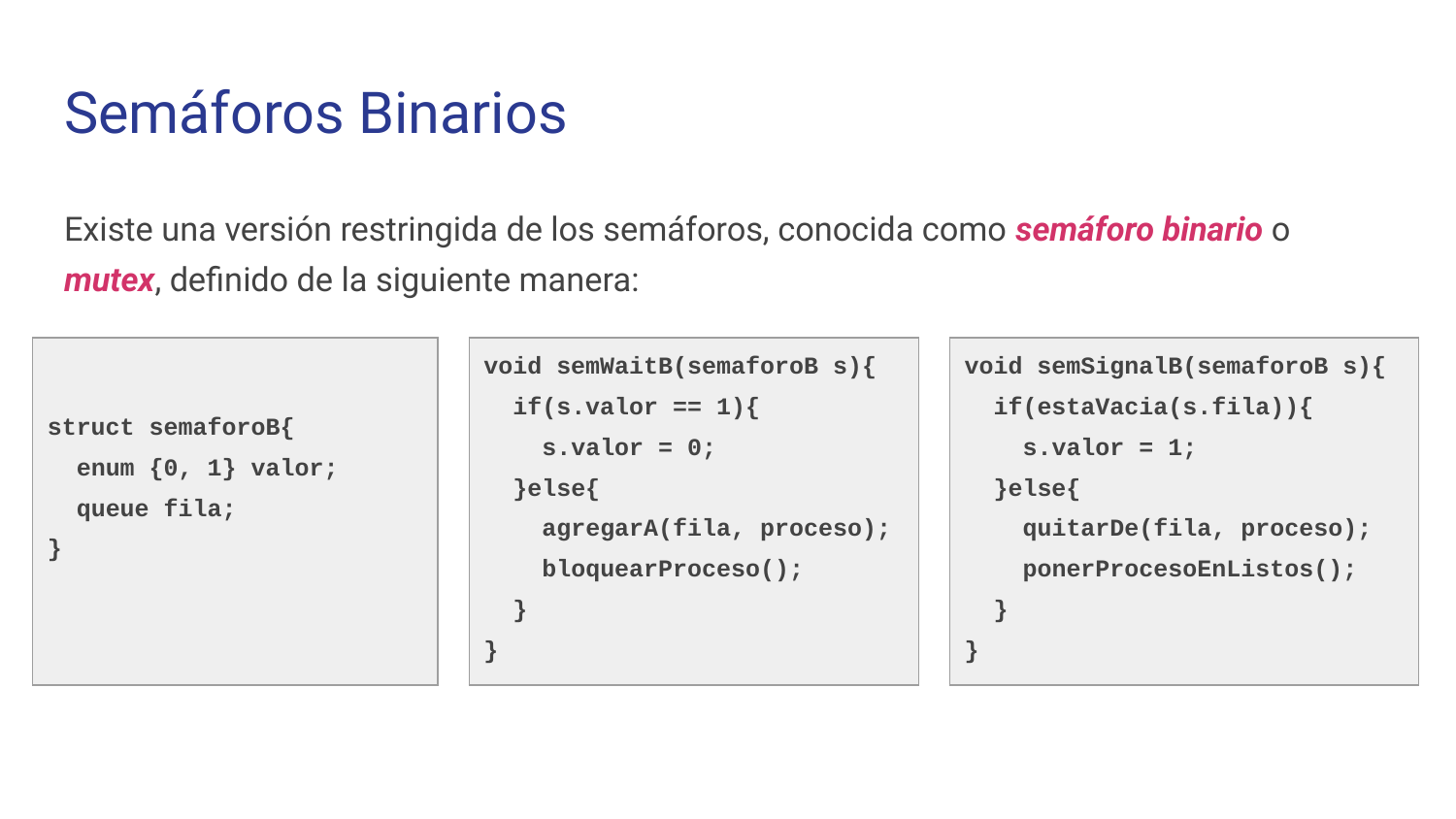

# Semáforos Binarios
Existe una versión restringida de los semáforos, conocida como semáforo binario o mutex, definido de la siguiente manera:

| struct semaforoB{ enum {0, 1} valor; queue fila; } |
| --- |
| void semWaitB(semaforoB s){ if(s.valor == 1){ s.valor = 0; }else{ agregarA(fila, proceso); bloquearProceso(); } } |
| --- |
| void semSignalB(semaforoB s){ if(estaVacia(s.fila)){ s.valor = 1; }else{ quitarDe(fila, proceso); ponerProcesoEnListos(); } } |
| --- |